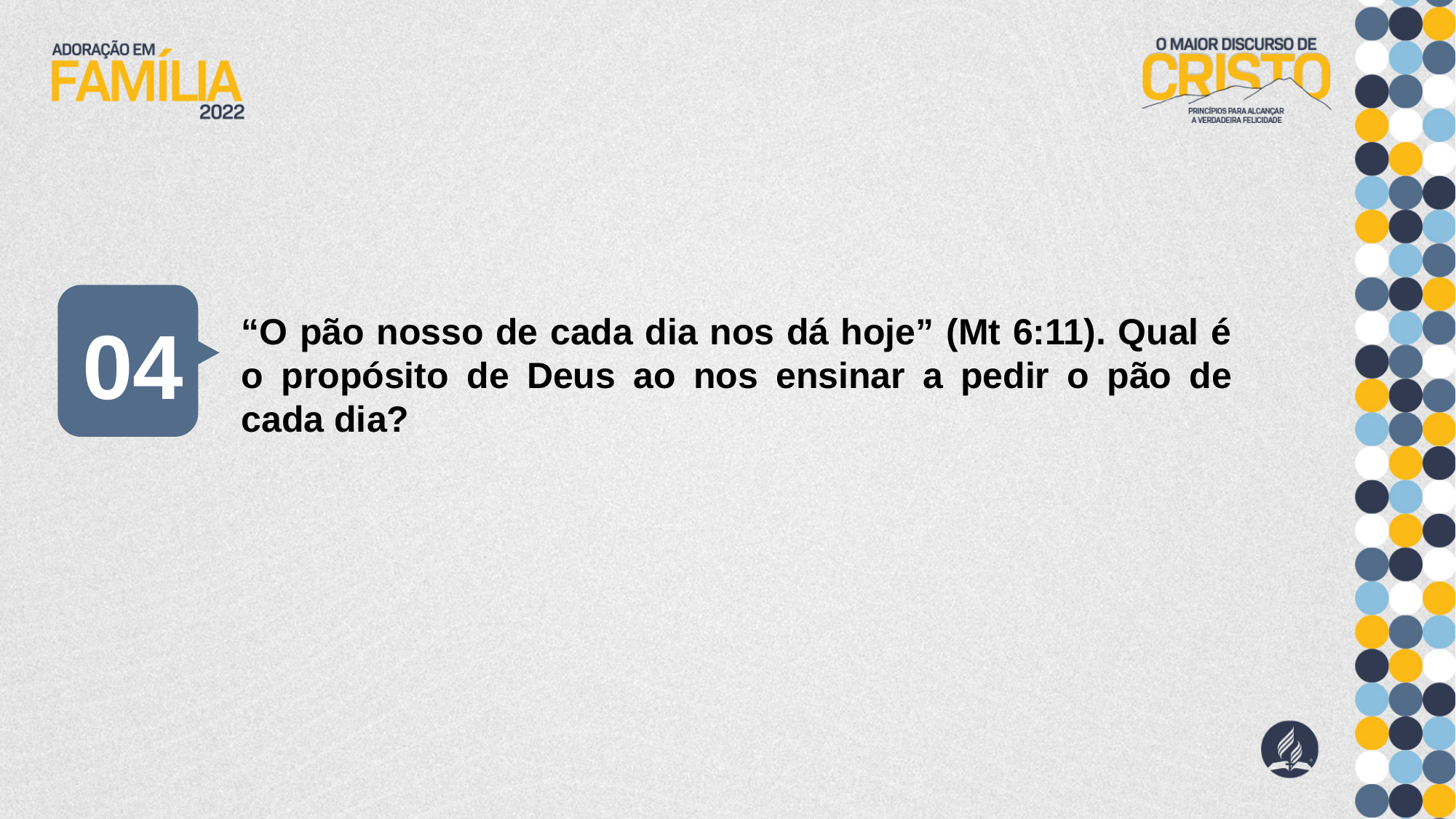

04
“O pão nosso de cada dia nos dá hoje” (Mt 6:11). Qual é o propósito de Deus ao nos ensinar a pedir o pão de cada dia?